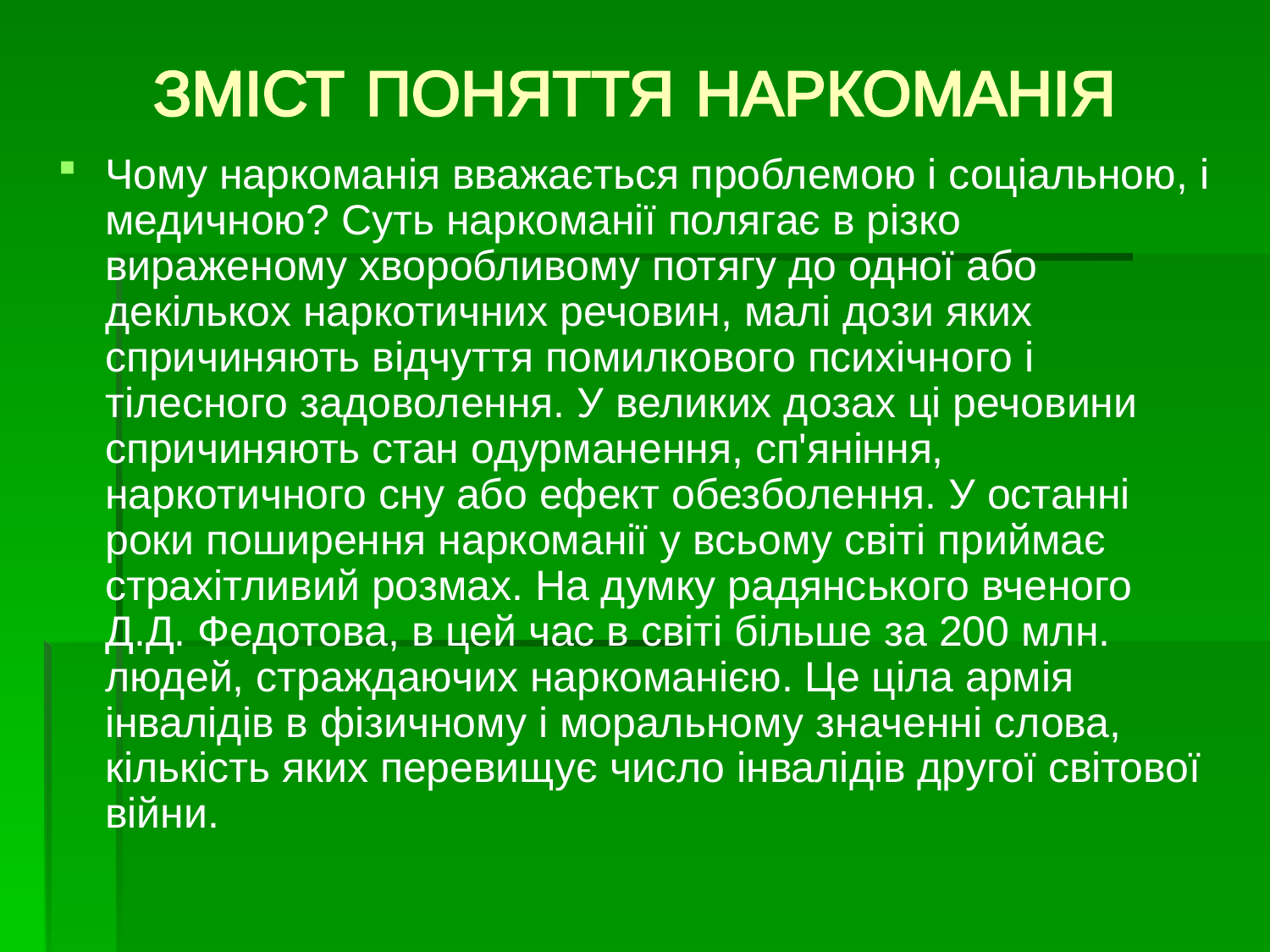

# ЗМІСТ ПОНЯТТЯ НАРКОМАНІЯ
Чому наркоманія вважається проблемою і соціальною, і медичною? Суть наркоманії полягає в різко вираженому хворобливому потягу до одної або декількох наркотичних речовин, малі дози яких спричиняють відчуття помилкового психічного і тілесного задоволення. У великих дозах ці речовини спричиняють стан одурманення, сп'яніння, наркотичного сну або ефект обезболення. У останні роки поширення наркоманії у всьому світі приймає страхітливий розмах. На думку радянського вченого Д.Д. Федотова, в цей час в світі більше за 200 млн. людей, страждаючих наркоманією. Це ціла армія інвалідів в фізичному і моральному значенні слова, кількість яких перевищує число інвалідів другої світової війни.